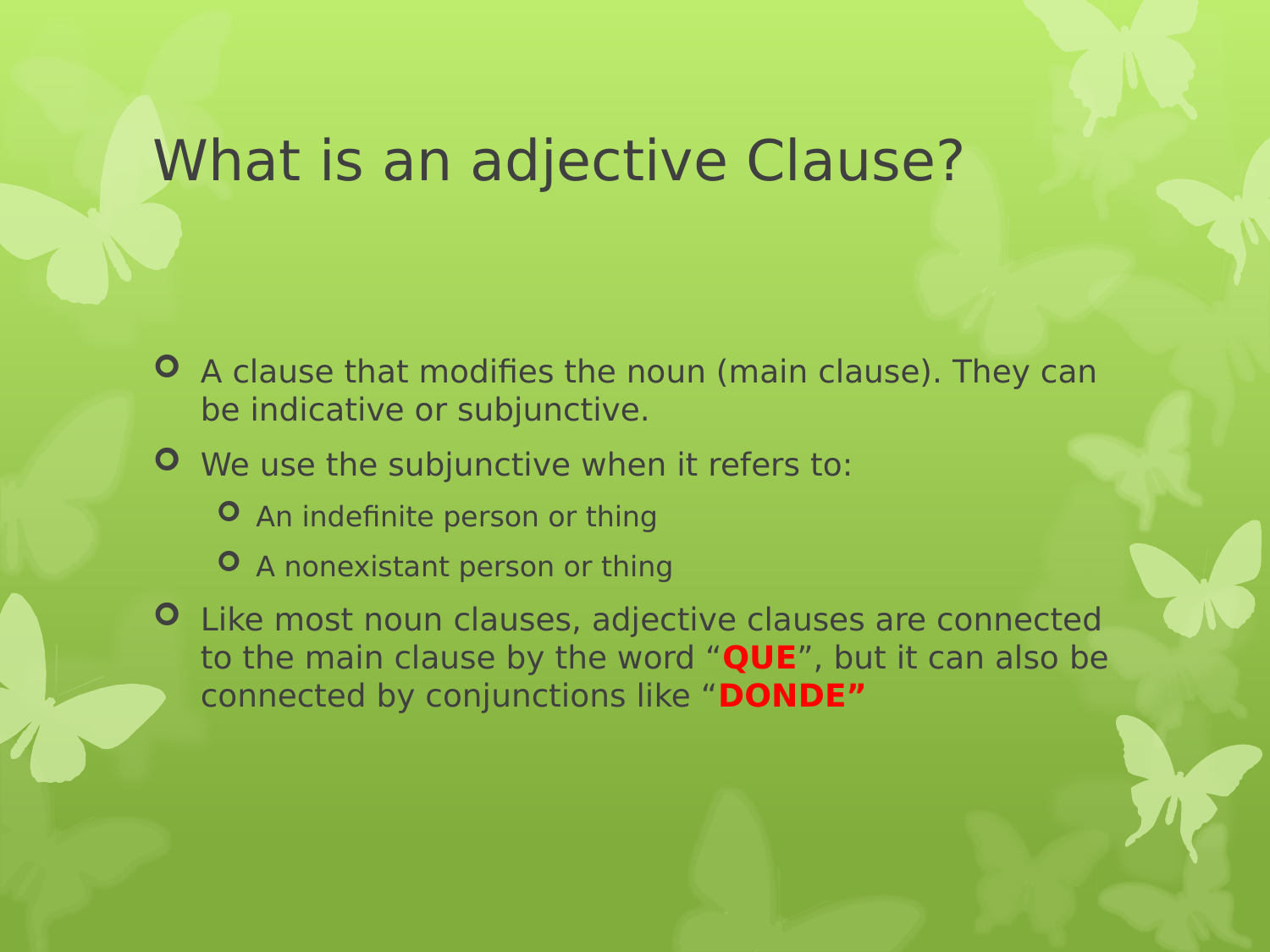

# What is an adjective Clause?
A clause that modifies the noun (main clause). They can be indicative or subjunctive.
We use the subjunctive when it refers to:
An indefinite person or thing
A nonexistant person or thing
Like most noun clauses, adjective clauses are connected to the main clause by the word “QUE”, but it can also be connected by conjunctions like “DONDE”